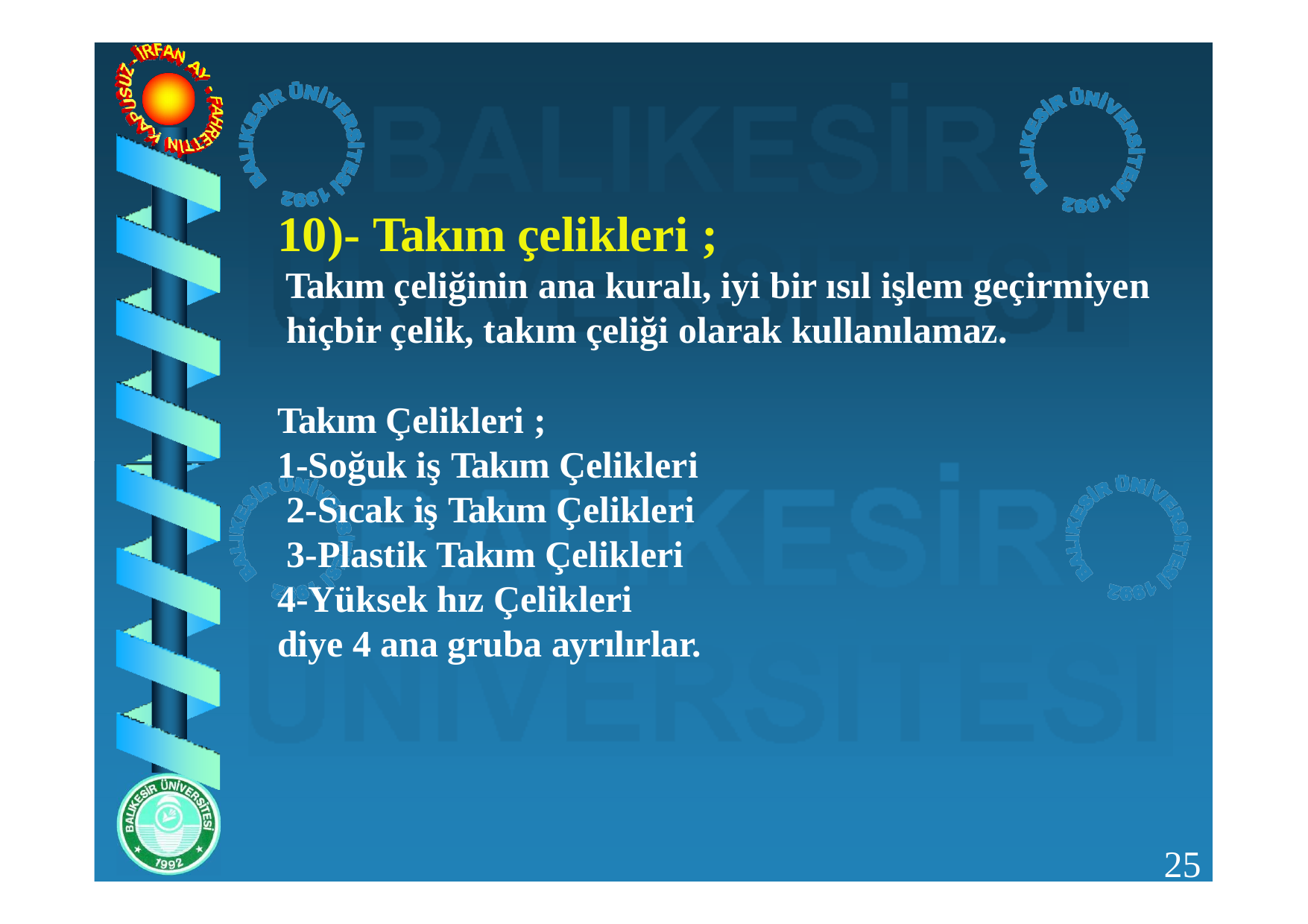

# 10)- Takım çelikleri ;
Takım çeliğinin ana kuralı, iyi bir ısıl işlem geçirmiyen  hiçbir çelik, takım çeliği olarak kullanılamaz.
Takım Çelikleri ;
1-Soğuk iş Takım Çelikleri  2-Sıcak iş Takım Çelikleri  3-Plastik Takım Çelikleri
4-Yüksek hız Çelikleri diye 4 ana gruba ayrılırlar.

25